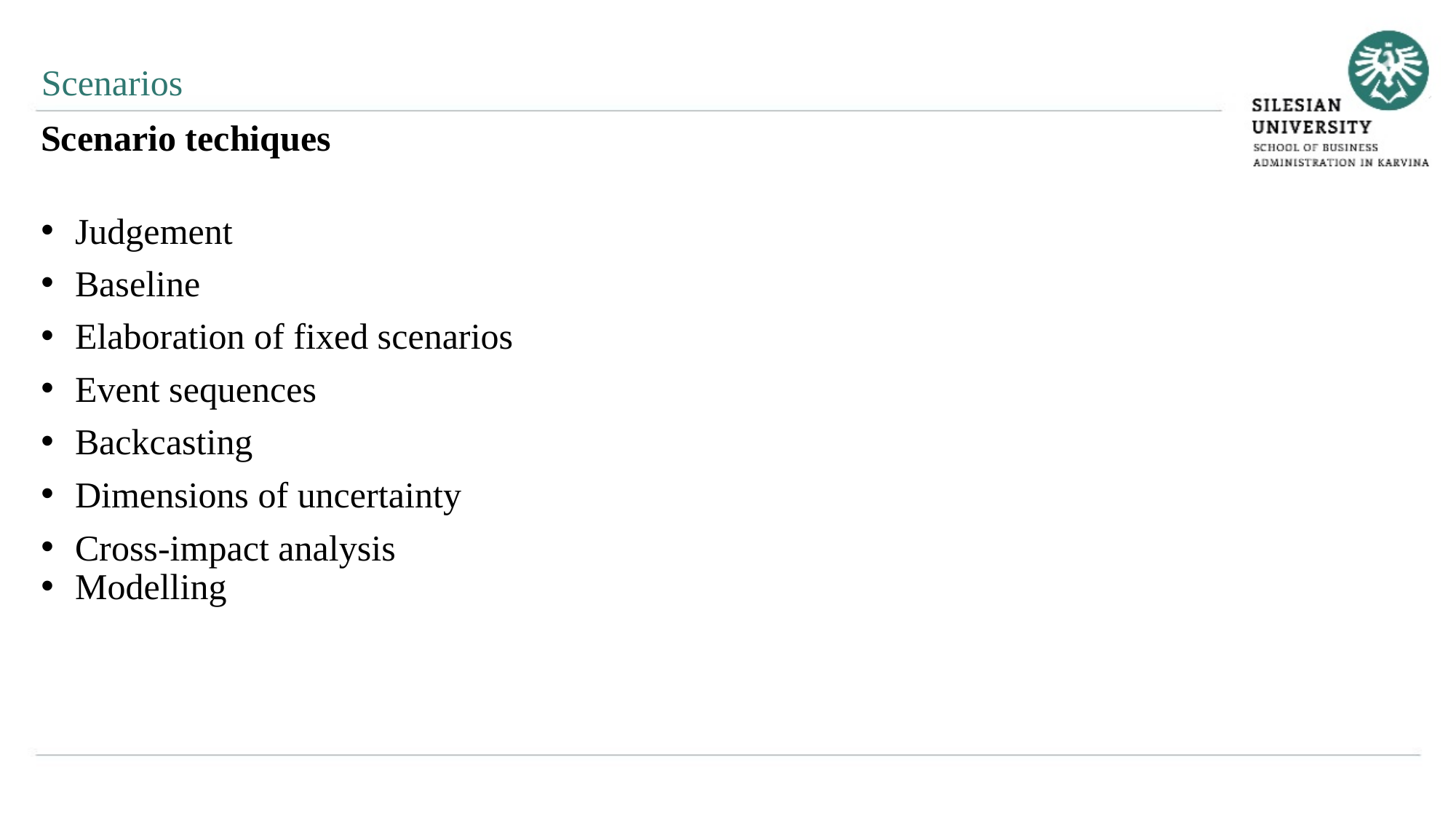

Scenarios
Scenario techiques

Judgement
Baseline
Elaboration of fixed scenarios
Event sequences
Backcasting
Dimensions of uncertainty
Cross-impact analysis
Modelling